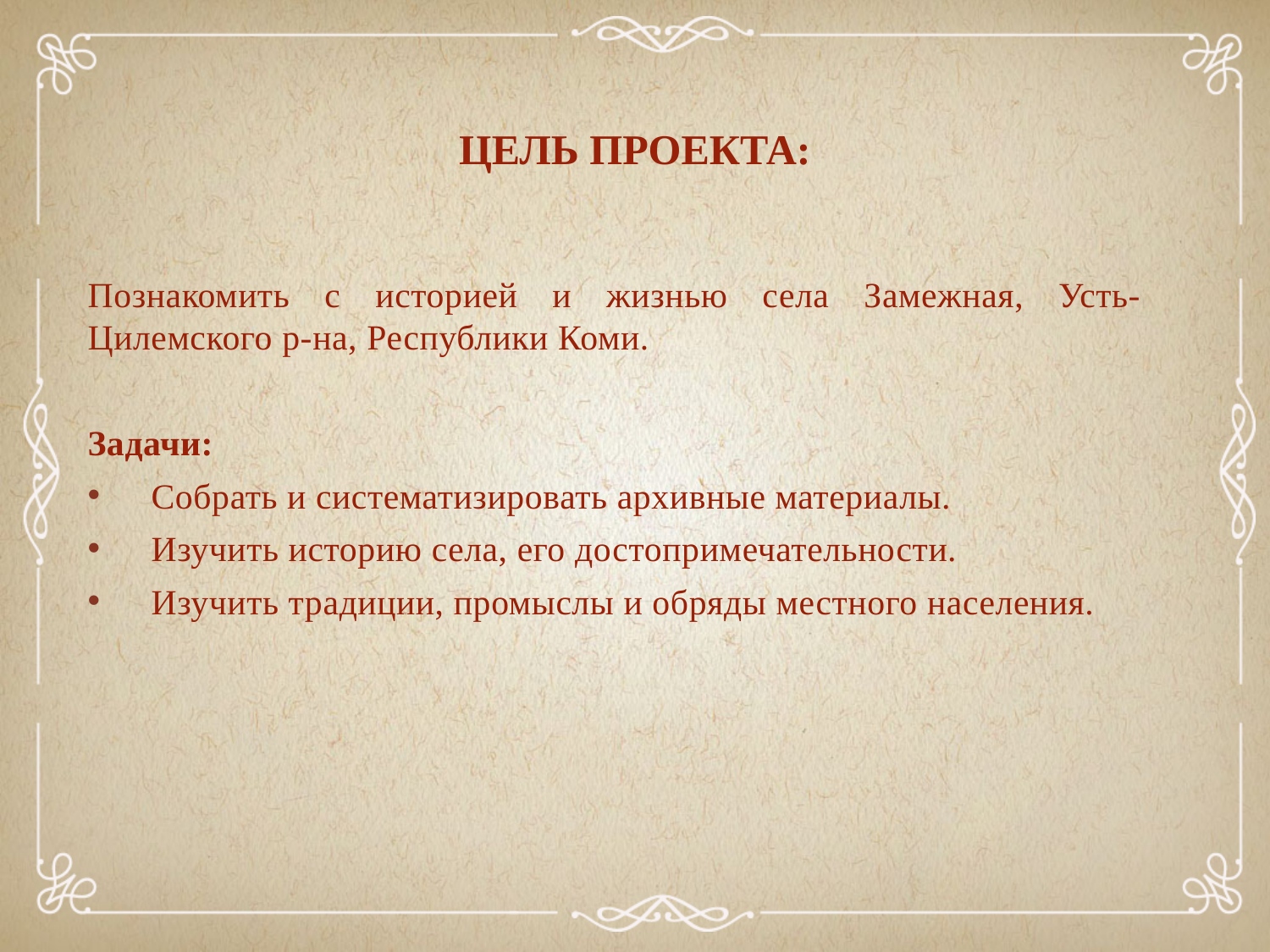

# Цель проекта:
Познакомить с историей и жизнью села Замежная, Усть-Цилемского р-на, Республики Коми.

Задачи:
Собрать и систематизировать архивные материалы.
Изучить историю села, его достопримечательности.
Изучить традиции, промыслы и обряды местного населения.